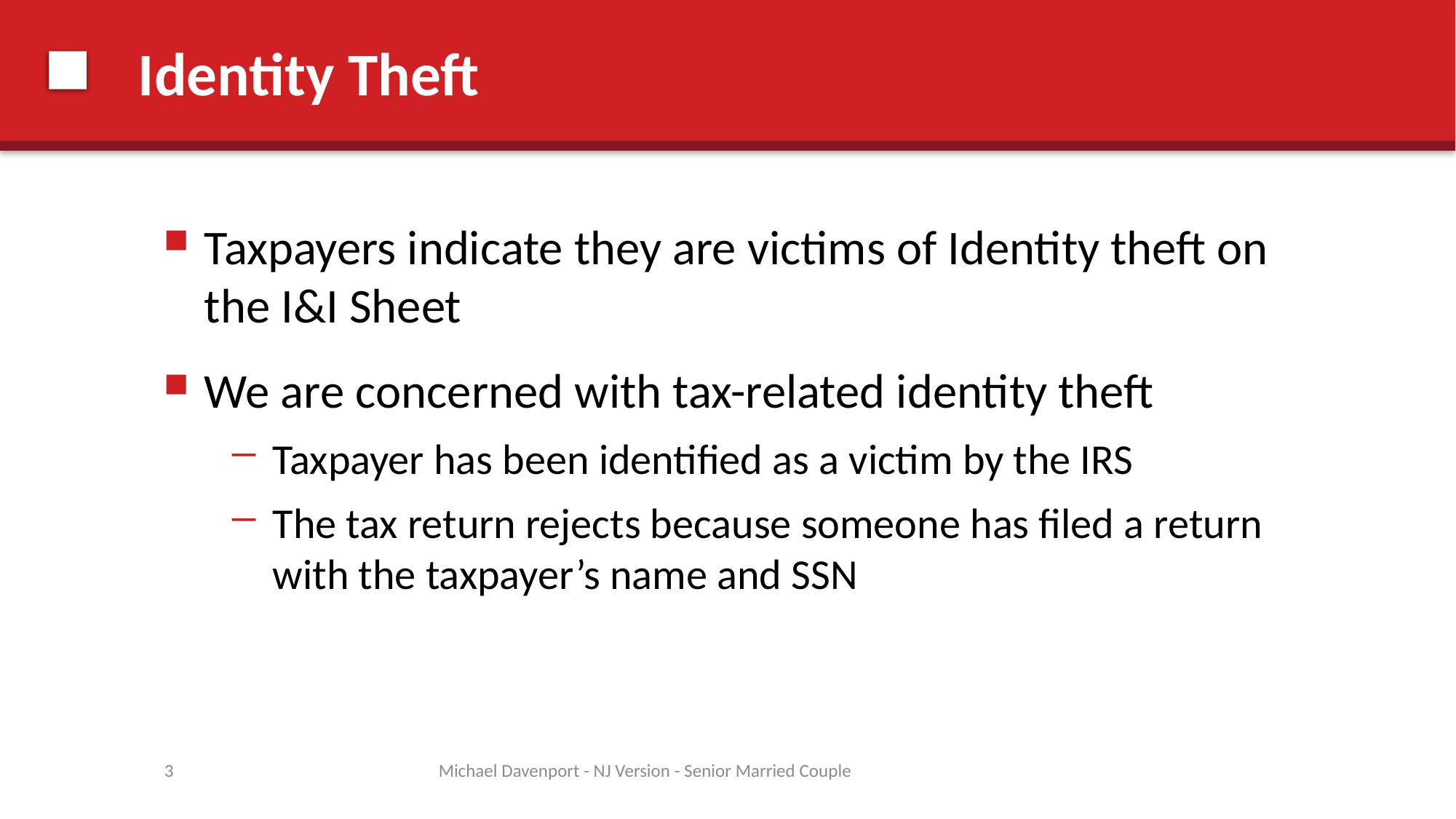

# Identity Theft
Taxpayers indicate they are victims of Identity theft on the I&I Sheet
We are concerned with tax-related identity theft
Taxpayer has been identified as a victim by the IRS
The tax return rejects because someone has filed a return with the taxpayer’s name and SSN

3
Michael Davenport - NJ Version - Senior Married Couple